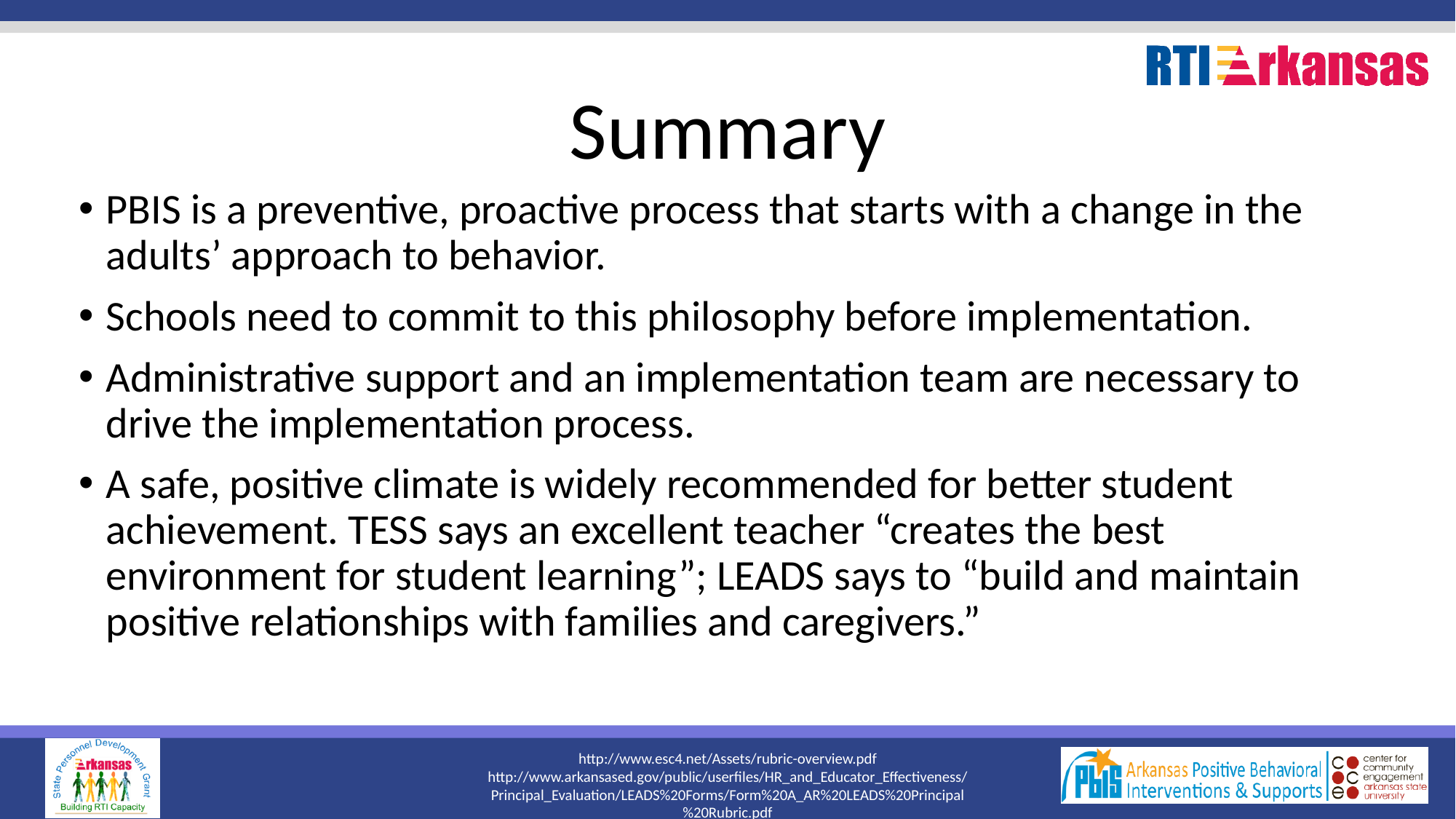

# Summary
PBIS is a preventive, proactive process that starts with a change in the adults’ approach to behavior.
Schools need to commit to this philosophy before implementation.
Administrative support and an implementation team are necessary to drive the implementation process.
A safe, positive climate is widely recommended for better student achievement. TESS says an excellent teacher “creates the best environment for student learning”; LEADS says to “build and maintain positive relationships with families and caregivers.”
http://www.esc4.net/Assets/rubric-overview.pdf
http://www.arkansased.gov/public/userfiles/HR_and_Educator_Effectiveness/Principal_Evaluation/LEADS%20Forms/Form%20A_AR%20LEADS%20Principal%20Rubric.pdf